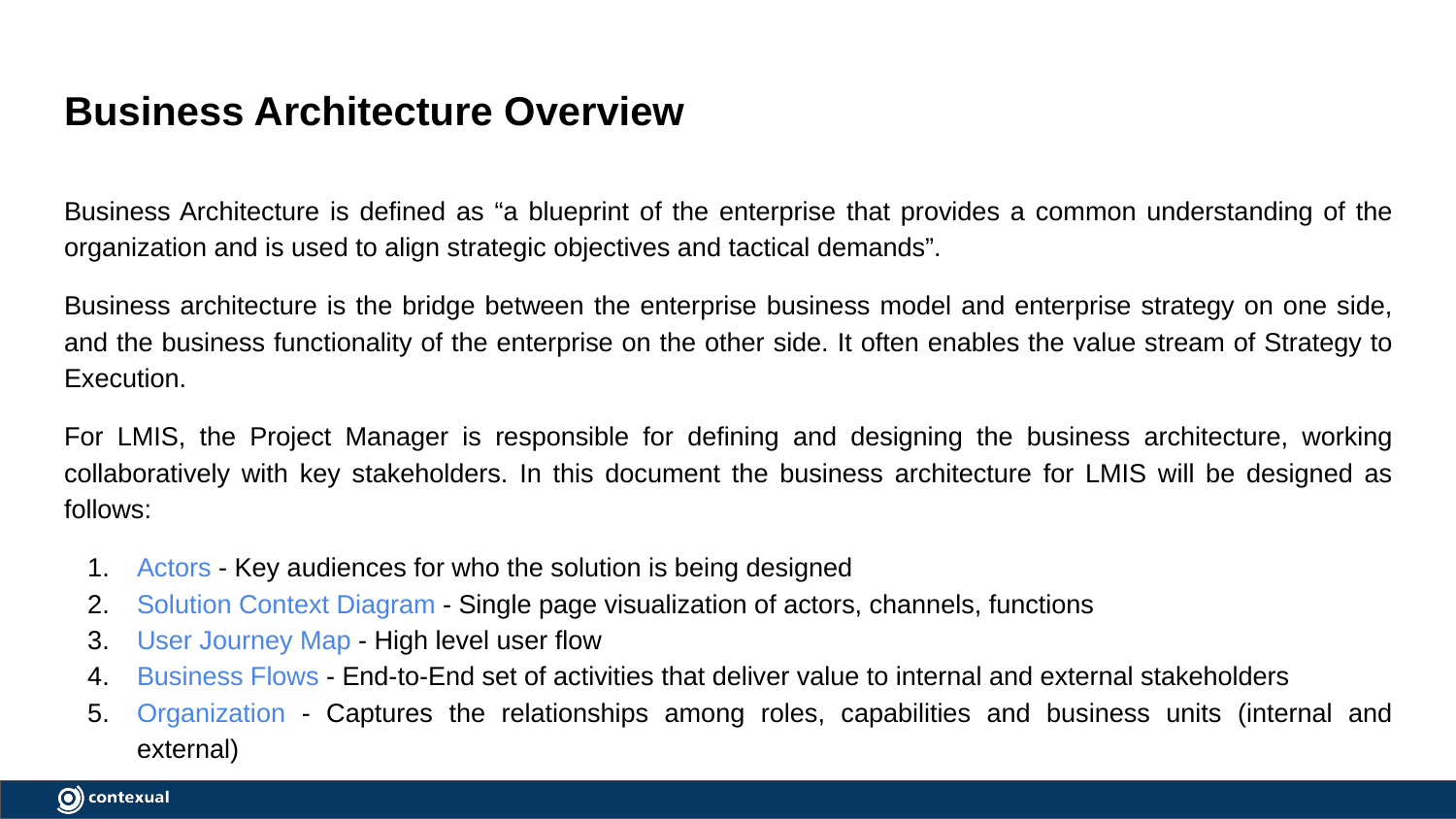

# Business Architecture Overview
Business Architecture is defined as “a blueprint of the enterprise that provides a common understanding of the organization and is used to align strategic objectives and tactical demands”.
Business architecture is the bridge between the enterprise business model and enterprise strategy on one side, and the business functionality of the enterprise on the other side. It often enables the value stream of Strategy to Execution.
For LMIS, the Project Manager is responsible for defining and designing the business architecture, working collaboratively with key stakeholders. In this document the business architecture for LMIS will be designed as follows:
Actors - Key audiences for who the solution is being designed
Solution Context Diagram - Single page visualization of actors, channels, functions
User Journey Map - High level user flow
Business Flows - End-to-End set of activities that deliver value to internal and external stakeholders
Organization - Captures the relationships among roles, capabilities and business units (internal and external)